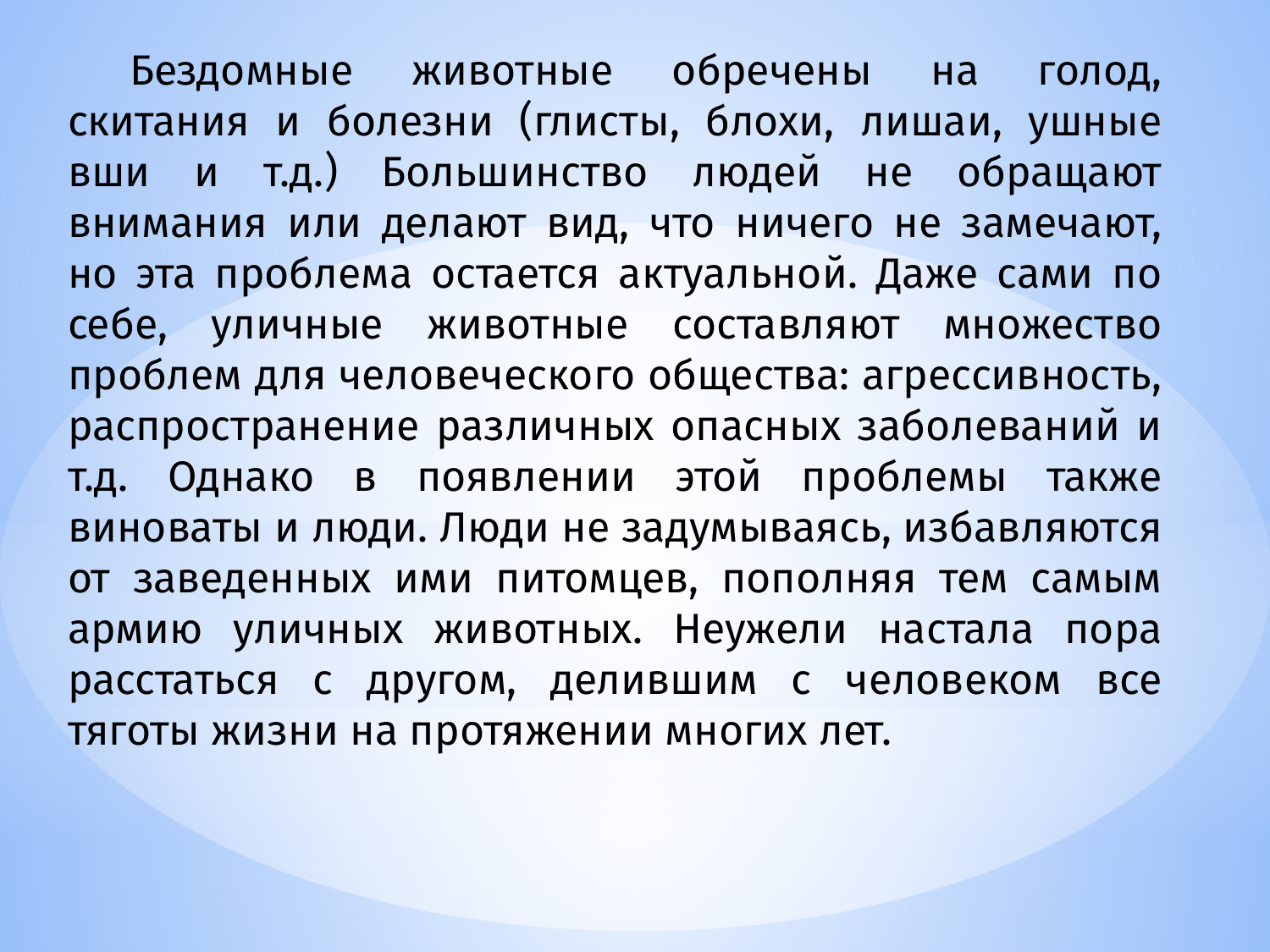

Бездомные животные обречены на голод, скитания и болезни (глисты, блохи, лишаи, ушные вши и т.д.) Большинство людей не обращают внимания или делают вид, что ничего не замечают, но эта проблема остается актуальной. Даже сами по себе, уличные животные составляют множество проблем для человеческого общества: агрессивность, распространение различных опасных заболеваний и т.д. Однако в появлении этой проблемы также виноваты и люди. Люди не задумываясь, избавляются от заведенных ими питомцев, пополняя тем самым армию уличных животных. Неужели настала пора расстаться с другом, делившим с человеком все тяготы жизни на протяжении многих лет.